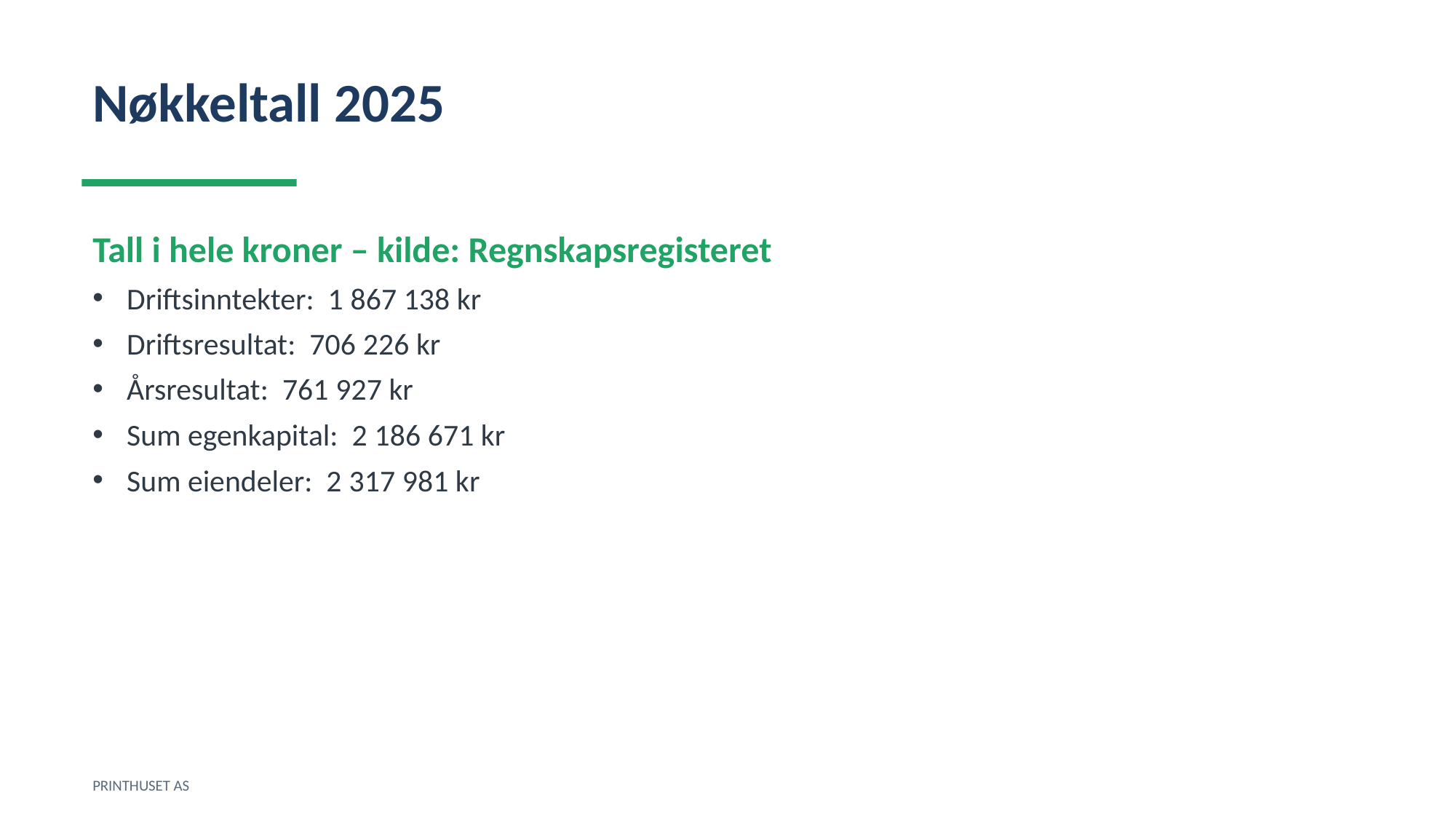

Nøkkeltall 2025

Tall i hele kroner – kilde: Regnskapsregisteret
Driftsinntekter:  1 867 138 kr
Driftsresultat:  706 226 kr
Årsresultat:  761 927 kr
Sum egenkapital:  2 186 671 kr
Sum eiendeler:  2 317 981 kr
PRINTHUSET AS